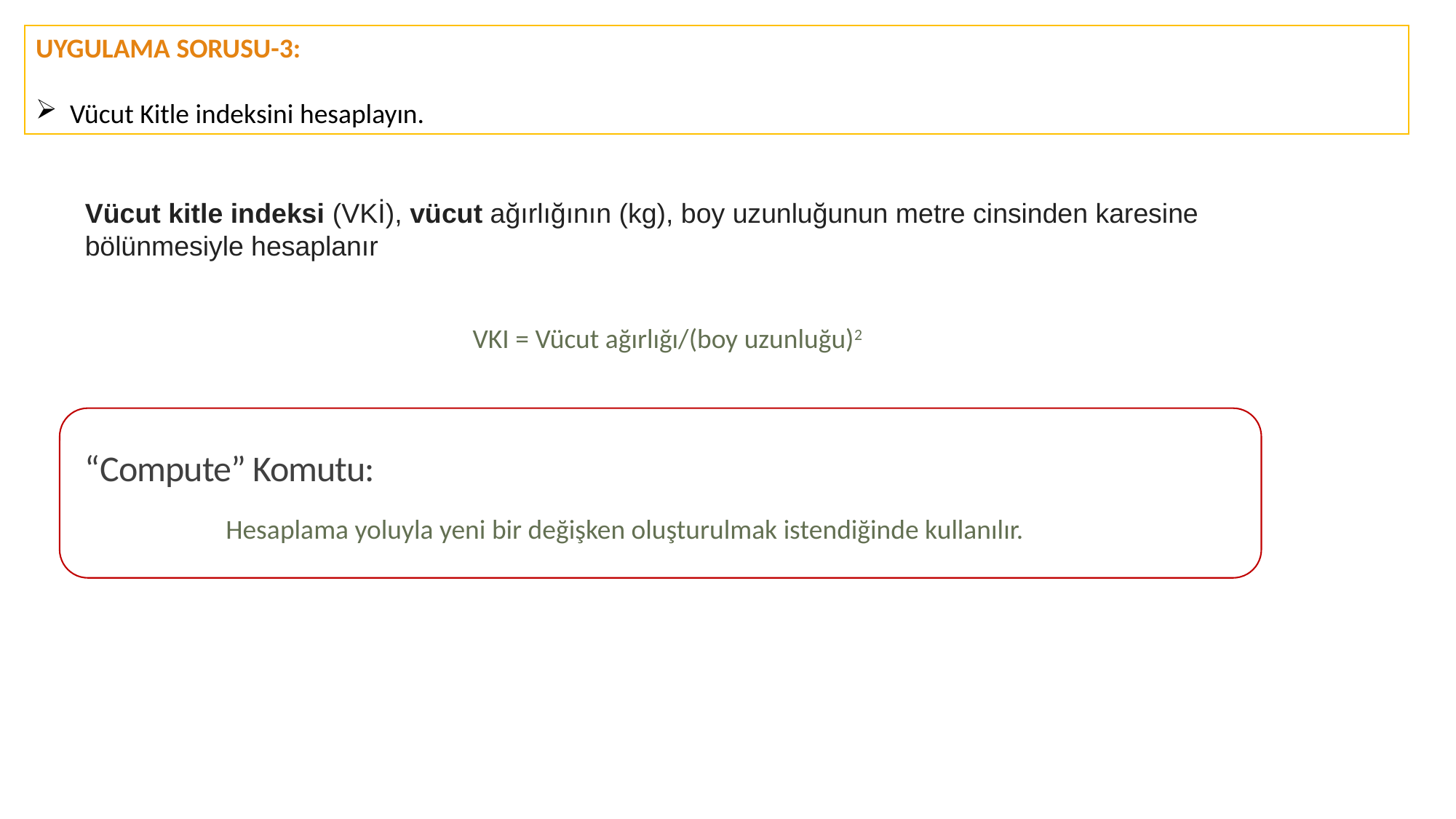

UYGULAMA SORUSU-3:

Vücut Kitle indeksini hesaplayın.
Vücut kitle indeksi (VKİ), vücut ağırlığının (kg), boy uzunluğunun metre cinsinden karesine bölünmesiyle hesaplanır
VKI = Vücut ağırlığı/(boy uzunluğu)2

“Compute” Komutu:
Hesaplama yoluyla yeni bir değişken oluşturulmak istendiğinde kullanılır.
55